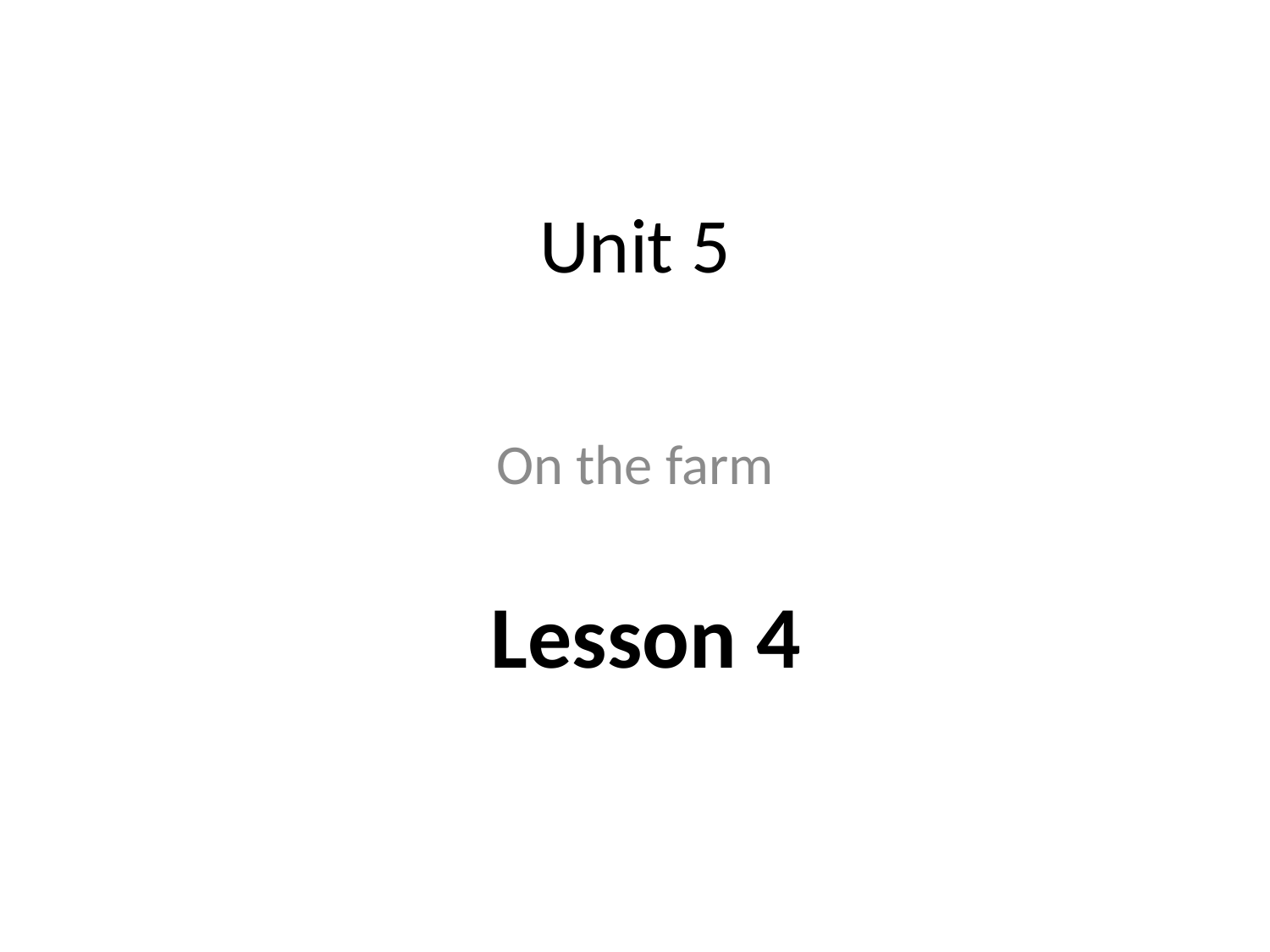

# Unit 5
On the farm
Lesson 4